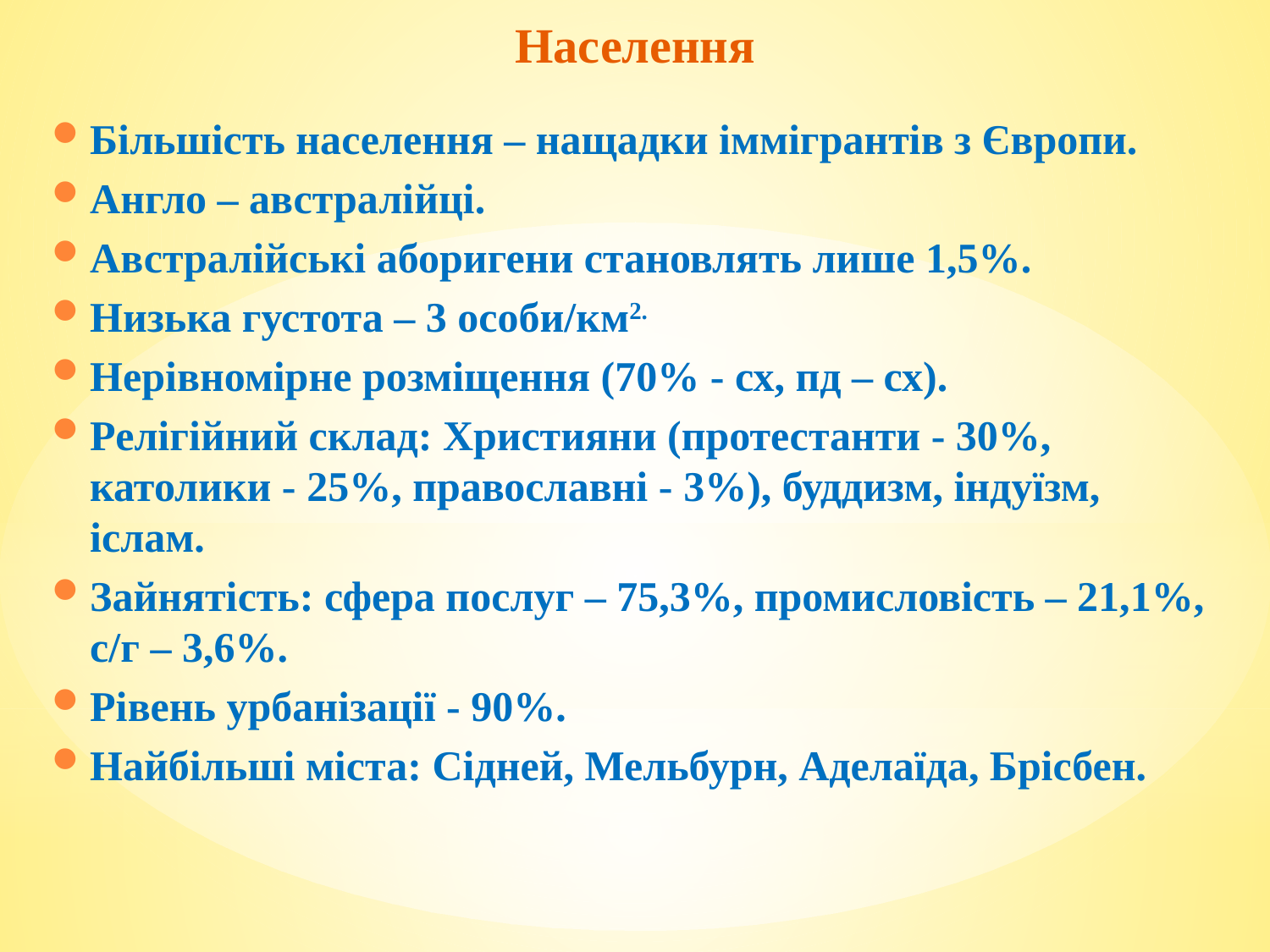

Населення
Більшість населення – нащадки іммігрантів з Європи.
Англо – австралійці.
Австралійські аборигени становлять лише 1,5%.
Низька густота – 3 особи/км2.
Нерівномірне розміщення (70% - сх, пд – сх).
Релігійний склад: Християни (протестанти - 30%, католики - 25%, православні - 3%), буддизм, індуїзм, іслам.
Зайнятість: сфера послуг – 75,3%, промисловість – 21,1%, с/г – 3,6%.
Рівень урбанізації - 90%.
Найбільші міста: Сідней, Мельбурн, Аделаїда, Брісбен.